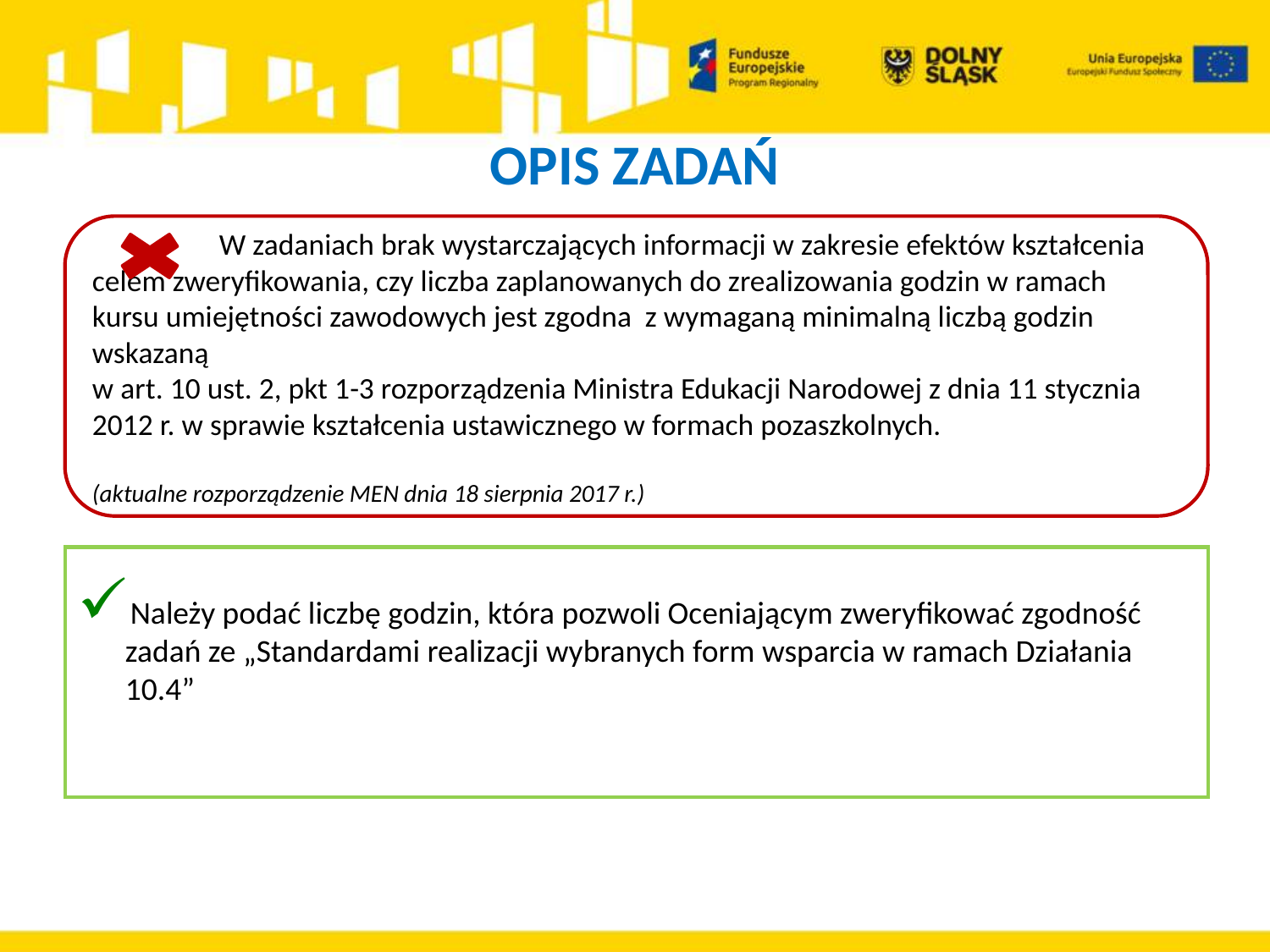

# OPIS ZADAŃ
	W zadaniach brak wystarczających informacji w zakresie efektów kształcenia celem zweryfikowania, czy liczba zaplanowanych do zrealizowania godzin w ramach kursu umiejętności zawodowych jest zgodna  z wymaganą minimalną liczbą godzin wskazaną
w art. 10 ust. 2, pkt 1-3 rozporządzenia Ministra Edukacji Narodowej z dnia 11 stycznia
2012 r. w sprawie kształcenia ustawicznego w formach pozaszkolnych.
(aktualne rozporządzenie MEN dnia 18 sierpnia 2017 r.)

Należy podać liczbę godzin, która pozwoli Oceniającym zweryfikować zgodność zadań ze „Standardami realizacji wybranych form wsparcia w ramach Działania 10.4”